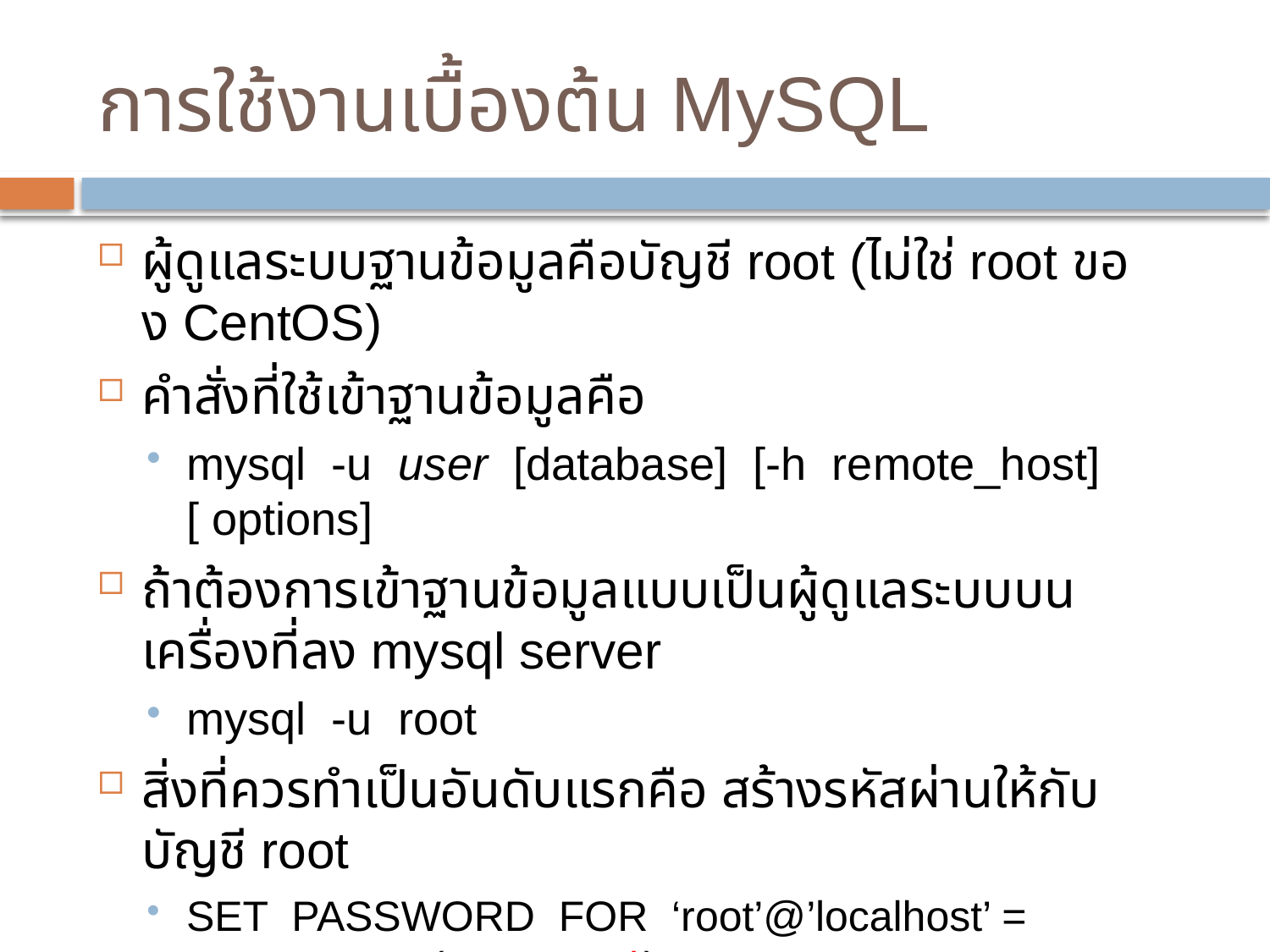

# การใช้งานเบื้องต้น MySQL
ผู้ดูแลระบบฐานข้อมูลคือบัญชี root (ไม่ใช่ root ของ CentOS)
คำสั่งที่ใช้เข้าฐานข้อมูลคือ
mysql  -u  user  [database]  [-h  remote_host]  [ options]
ถ้าต้องการเข้าฐานข้อมูลแบบเป็นผู้ดูแลระบบบนเครื่องที่ลง mysql server
mysql  -u  root
สิ่งที่ควรทำเป็นอันดับแรกคือ สร้างรหัสผ่านให้กับบัญชี root
SET  PASSWORD  FOR  ‘root’@’localhost’ = PASSWORD(‘password’);